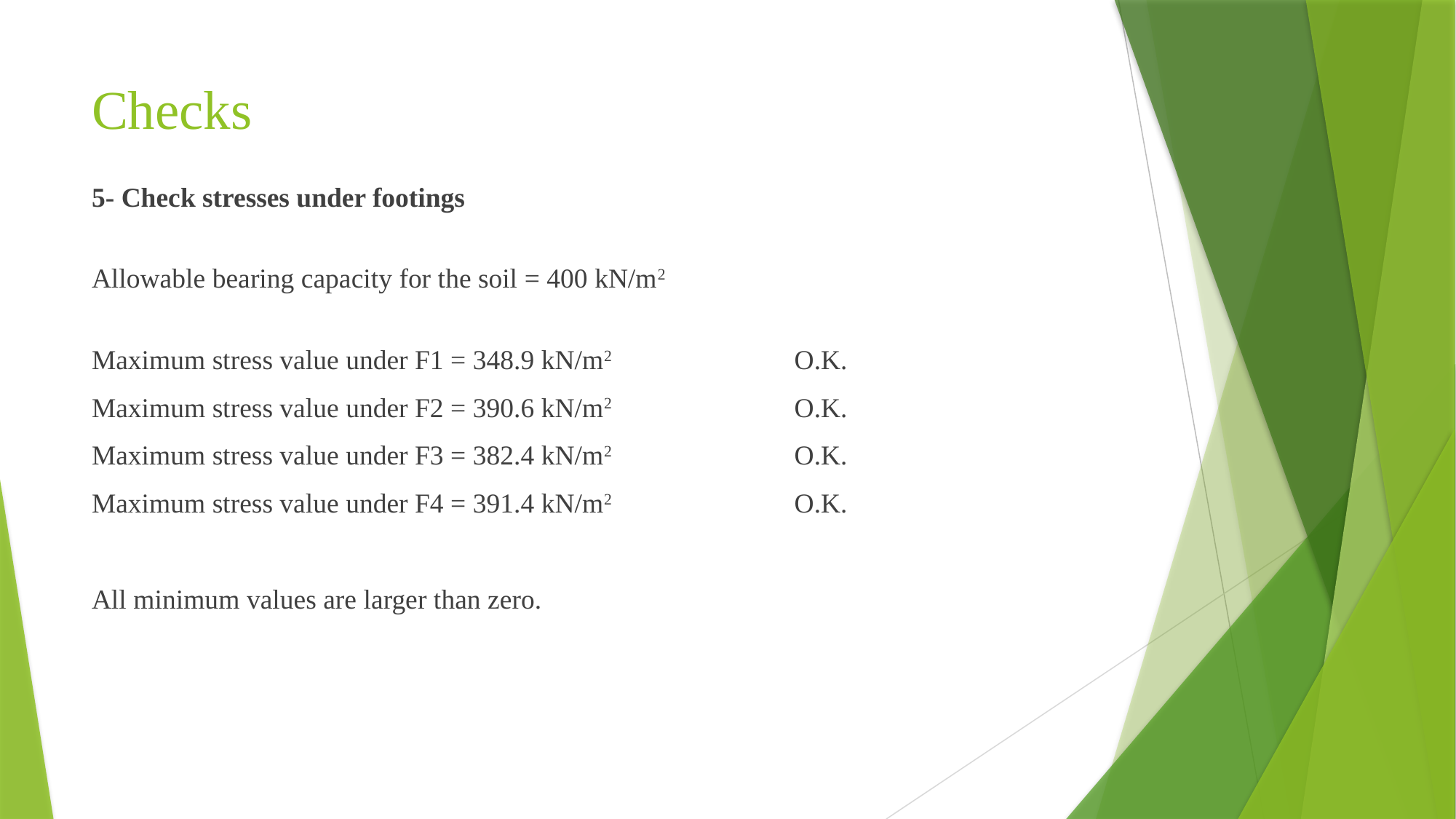

# Checks
5- Check stresses under footings

Allowable bearing capacity for the soil = 400 kN/m2

Maximum stress value under F1 = 348.9 kN/m2		 O.K.
Maximum stress value under F2 = 390.6 kN/m2		 O.K.
Maximum stress value under F3 = 382.4 kN/m2		 O.K.
Maximum stress value under F4 = 391.4 kN/m2		 O.K.

All minimum values are larger than zero.